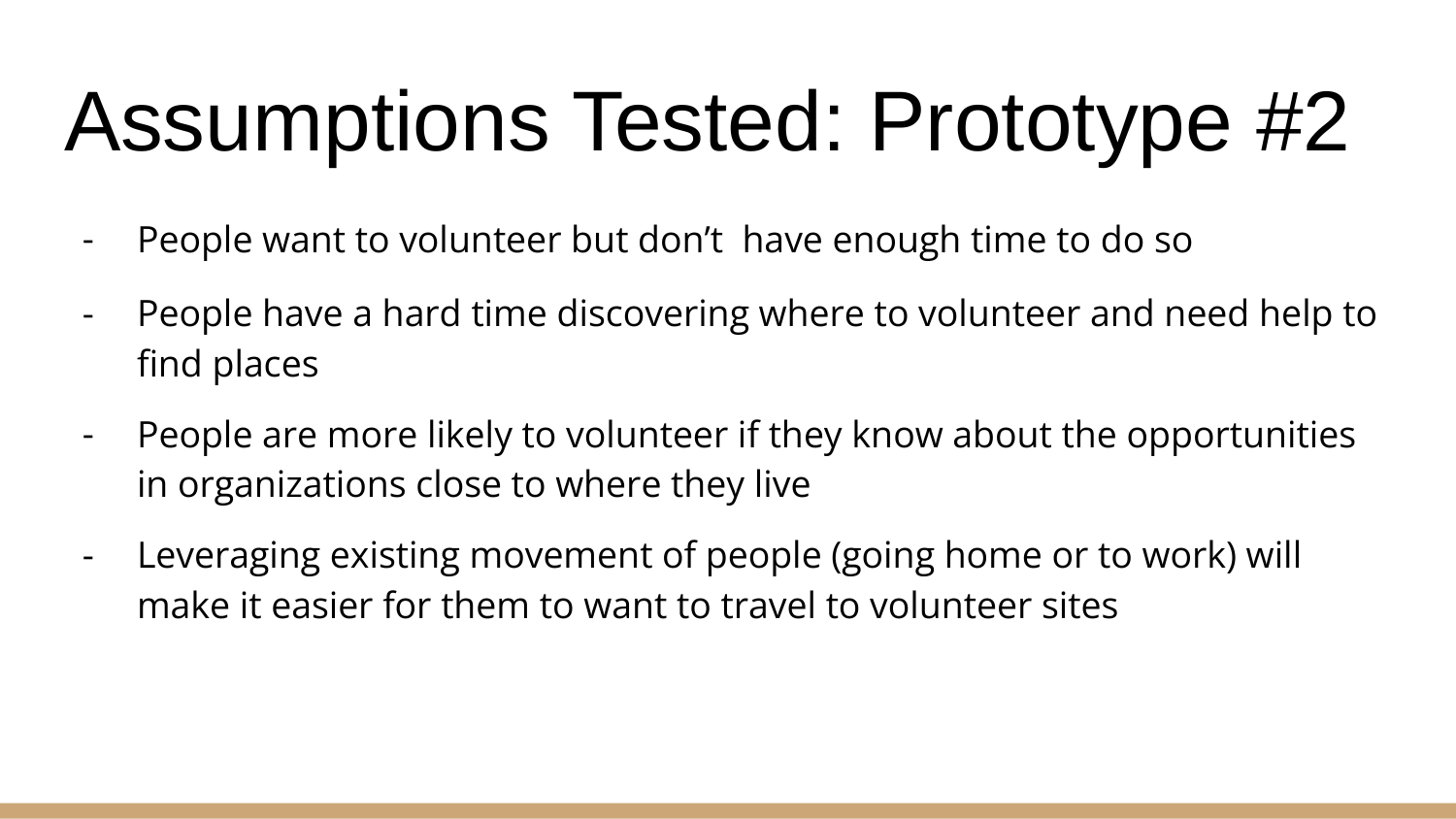

# Assumptions Tested: Prototype #2
People want to volunteer but don’t  have enough time to do so
People have a hard time discovering where to volunteer and need help to find places
People are more likely to volunteer if they know about the opportunities in organizations close to where they live
Leveraging existing movement of people (going home or to work) will make it easier for them to want to travel to volunteer sites